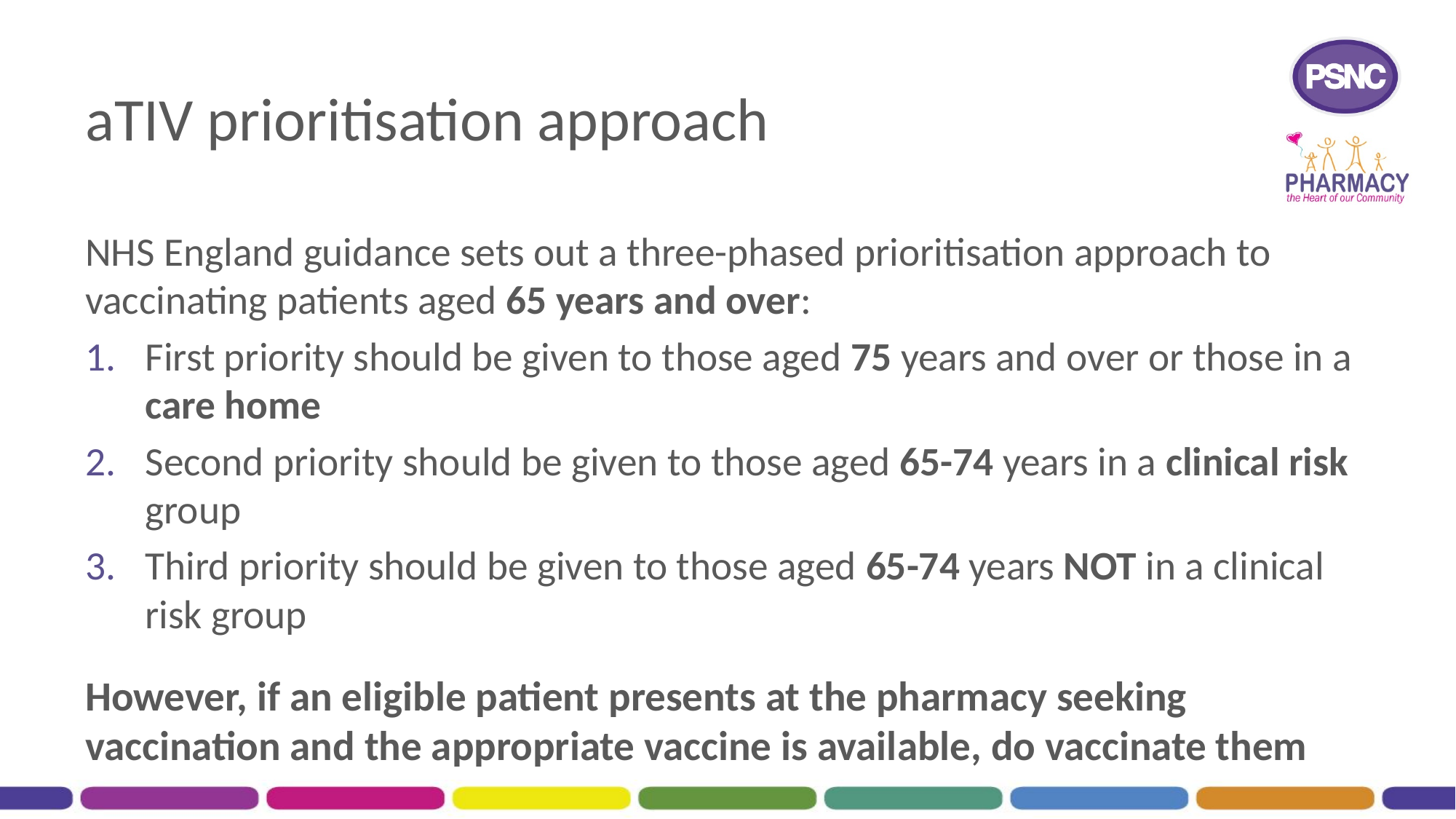

# aTIV prioritisation approach
NHS England guidance sets out a three-phased prioritisation approach to vaccinating patients aged 65 years and over:
First priority should be given to those aged 75 years and over or those in a care home
Second priority should be given to those aged 65-74 years in a clinical risk group
Third priority should be given to those aged 65-74 years NOT in a clinical risk group

However, if an eligible patient presents at the pharmacy seeking vaccination and the appropriate vaccine is available, do vaccinate them